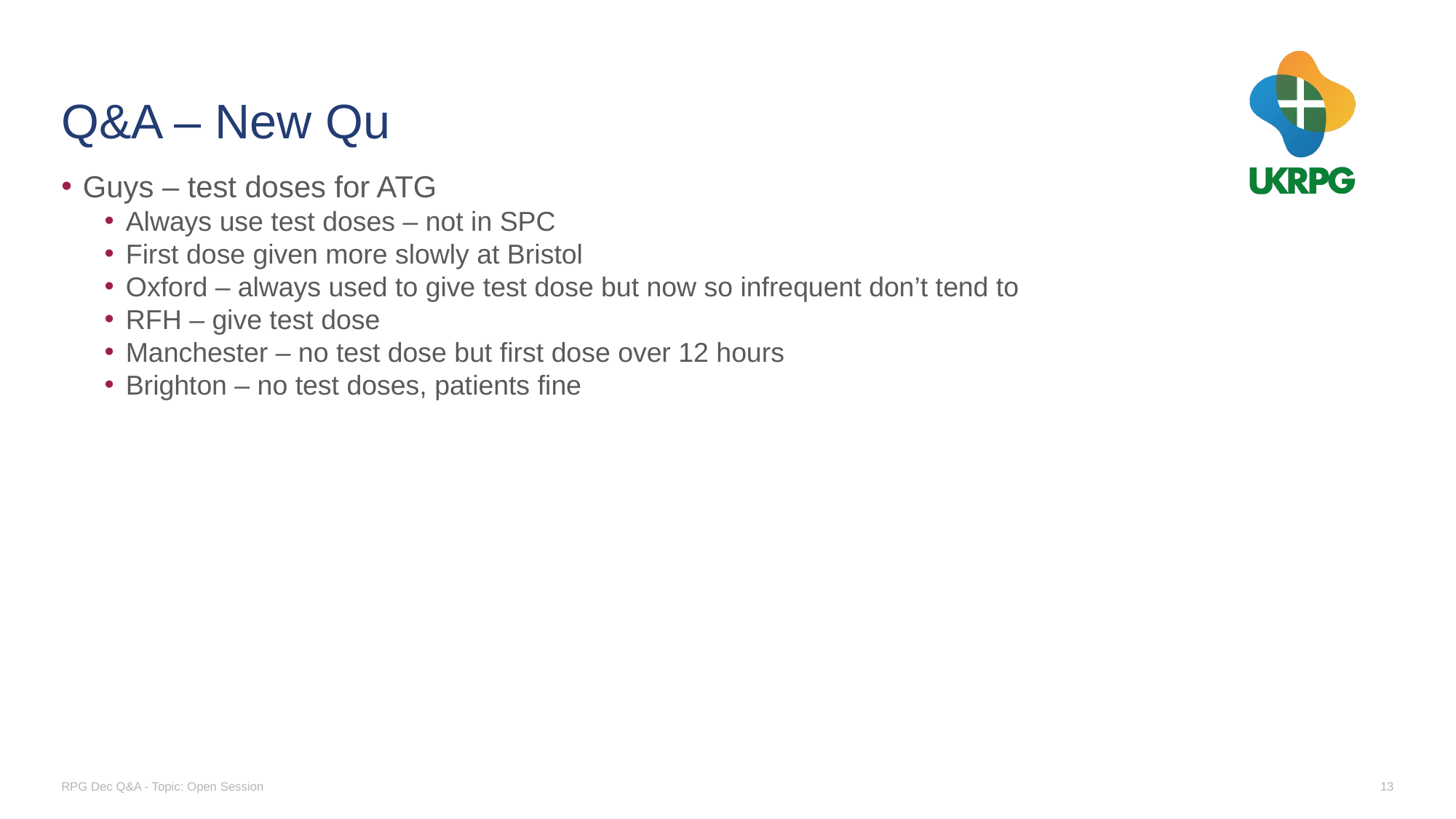

# Q&A – New Qu
Guys – test doses for ATG
Always use test doses – not in SPC
First dose given more slowly at Bristol
Oxford – always used to give test dose but now so infrequent don’t tend to
RFH – give test dose
Manchester – no test dose but first dose over 12 hours
Brighton – no test doses, patients fine
RPG Dec Q&A - Topic: Open Session
13